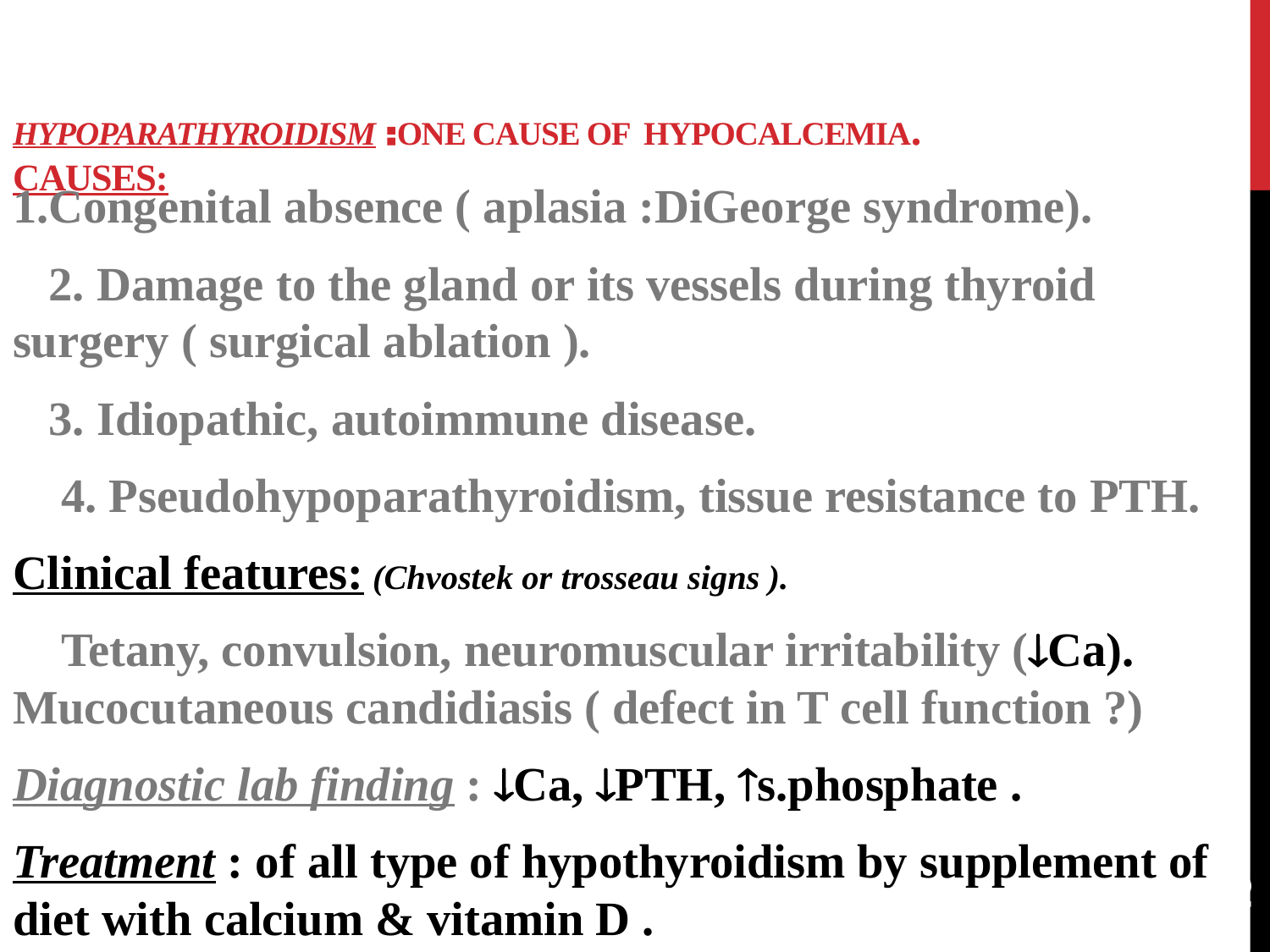

# Hypoparathyroidism :One cause of  hypocalcemia. Causes:
1.Congenital absence ( aplasia :DiGeorge syndrome).
   2. Damage to the gland or its vessels during thyroid surgery ( surgical ablation ).
   3. Idiopathic, autoimmune disease.
    4. Pseudohypoparathyroidism, tissue resistance to PTH.
Clinical features: (Chvostek or trosseau signs ).
    Tetany, convulsion, neuromuscular irritability (↓Ca). Mucocutaneous candidiasis ( defect in T cell function ?)
Diagnostic lab finding : ↓Ca, ↓PTH, ↑s.phosphate .
Treatment : of all type of hypothyroidism by supplement of diet with calcium & vitamin D .
49